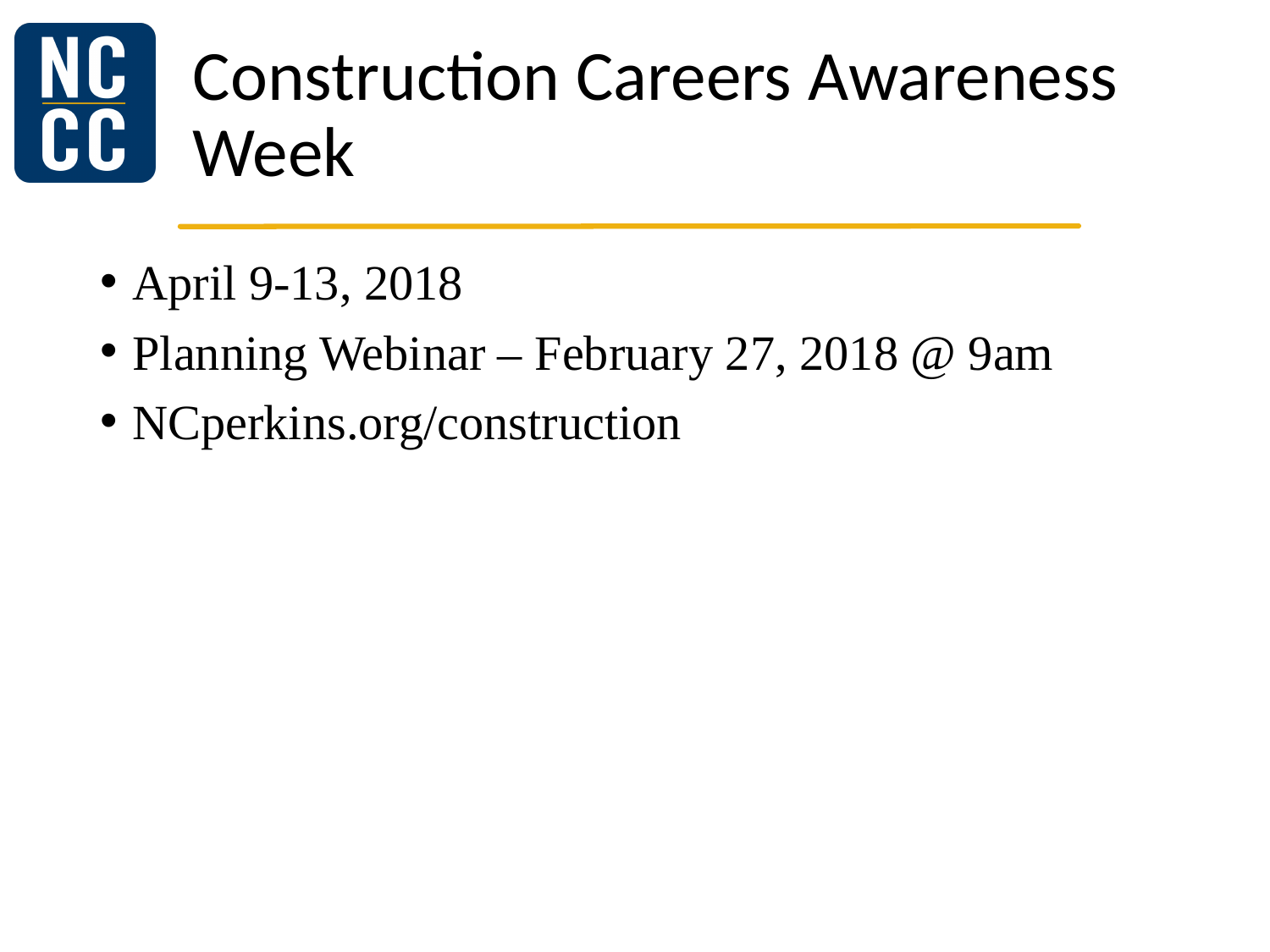

# Construction Careers Awareness Week
April 9-13, 2018
Planning Webinar – February 27, 2018 @ 9am
NCperkins.org/construction